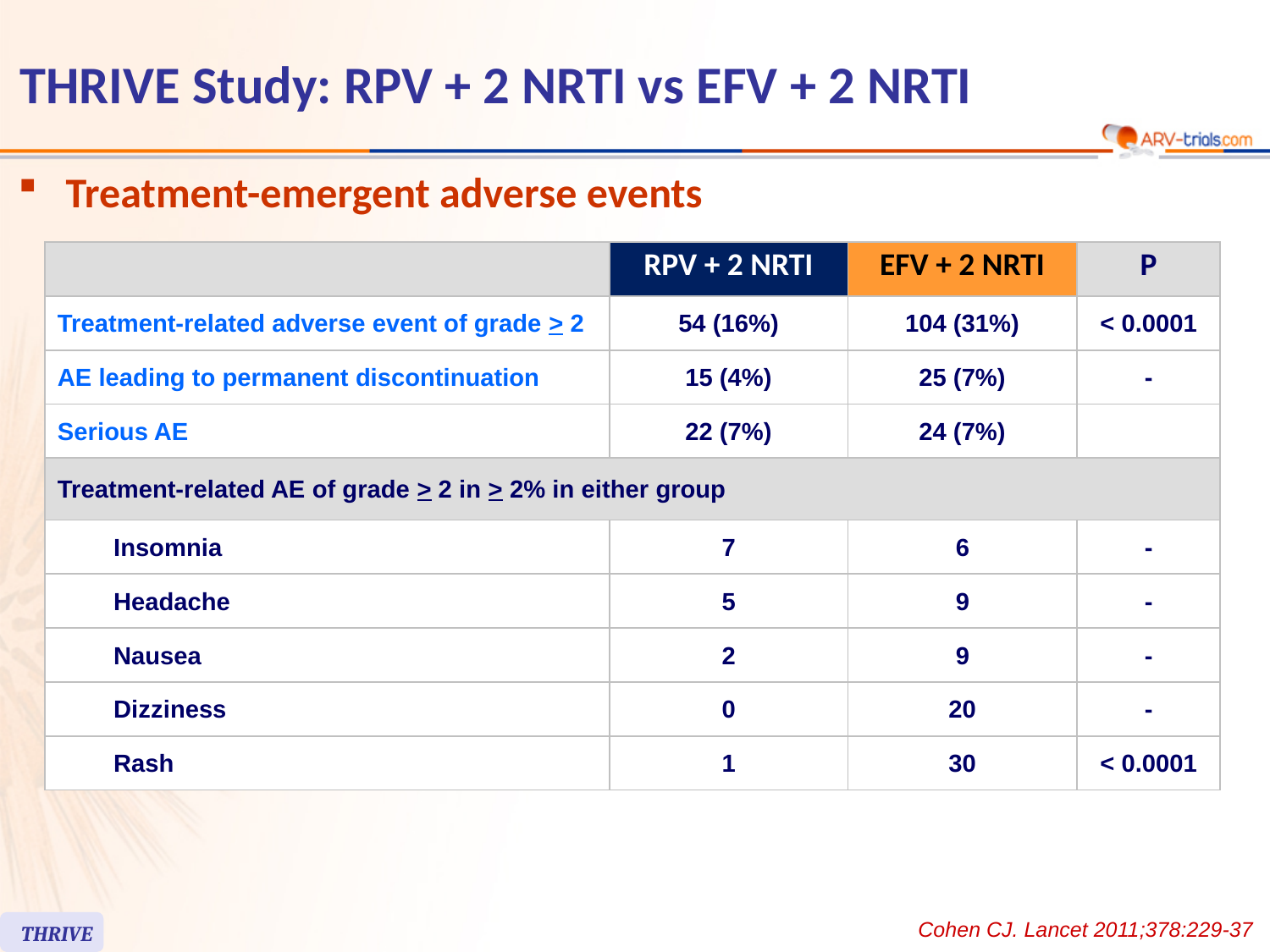

# THRIVE Study: RPV + 2 NRTI vs EFV + 2 NRTI
Treatment-emergent adverse events
|  |  | RPV + 2 NRTI | EFV + 2 NRTI | P |
| --- | --- | --- | --- | --- |
| Treatment-related adverse event of grade > 2 |  | 54 (16%) | 104 (31%) | < 0.0001 |
| AE leading to permanent discontinuation |  | 15 (4%) | 25 (7%) | - |
| Serious AE |  | 22 (7%) | 24 (7%) |  |
| Treatment-related AE of grade > 2 in > 2% in either group |  |  |  |  |
|  | Insomnia | 7 | 6 | - |
|  | Headache | 5 | 9 | - |
|  | Nausea | 2 | 9 | - |
|  | Dizziness | 0 | 20 | - |
|  | Rash | 1 | 30 | < 0.0001 |
Cohen CJ. Lancet 2011;378:229-37

THRIVE